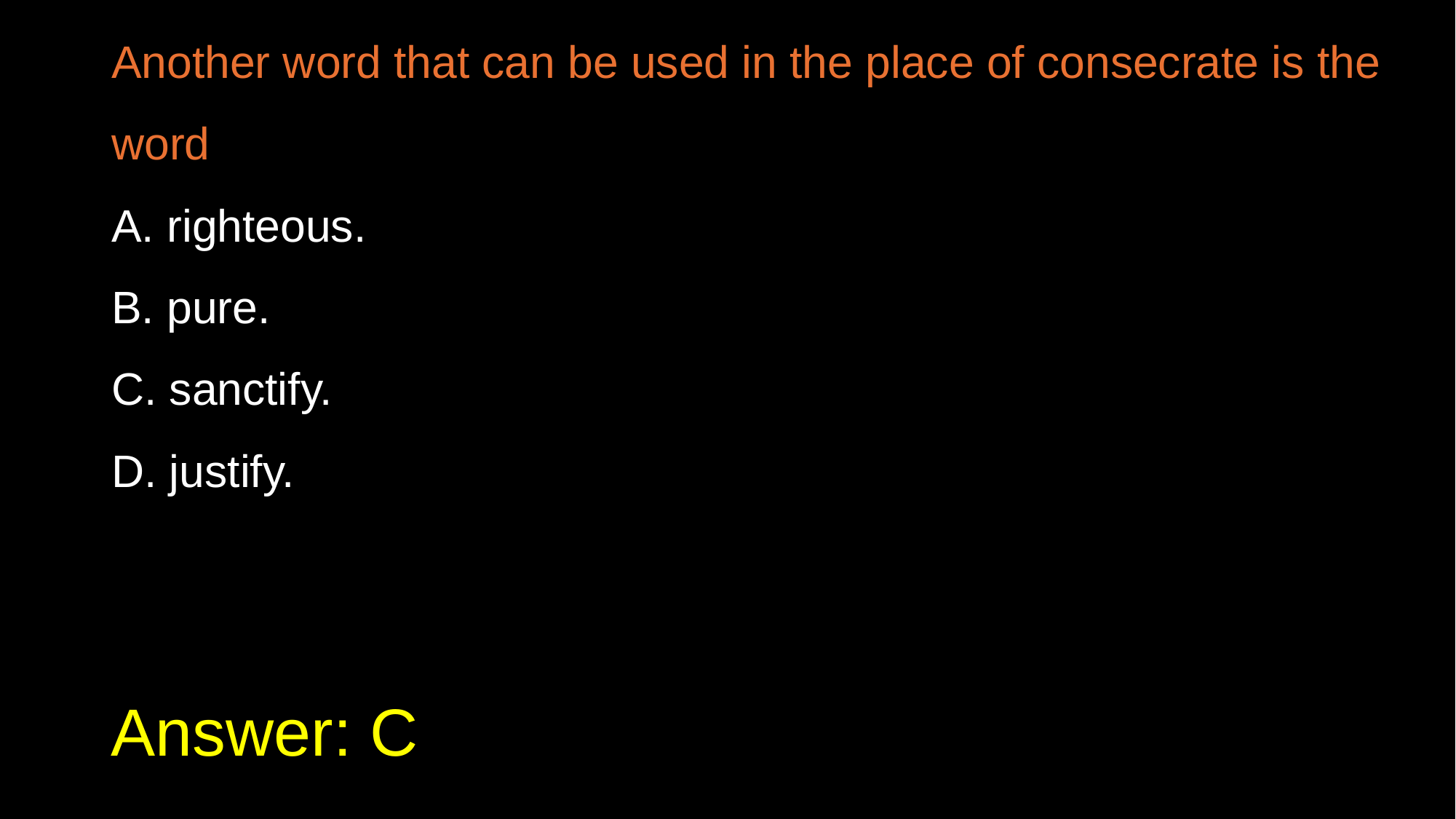

Another word that can be used in the place of consecrate is the word
A. righteous.
B. pure.
C. sanctify.
D. justify.
# Answer: C